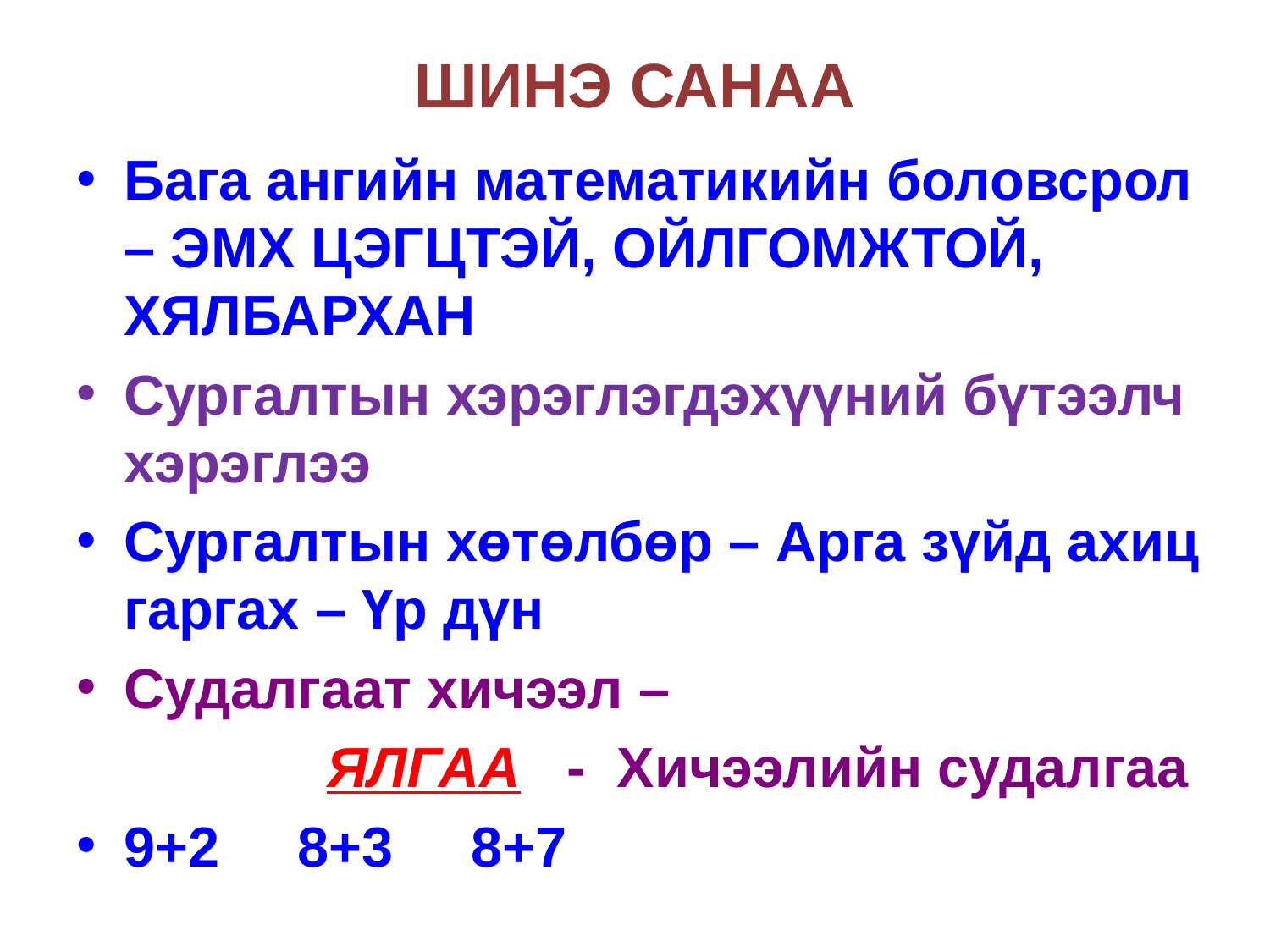

# ШИНЭ САНАА
Бага ангийн математикийн боловсрол – ЭМХ ЦЭГЦТЭЙ, ОЙЛГОМЖТОЙ, ХЯЛБАРХАН
Сургалтын хэрэглэгдэхүүний бүтээлч хэрэглээ
Сургалтын хөтөлбөр – Арга зүйд ахиц гаргах – Үр дүн
Судалгаат хичээл –
                ЯЛГАА   -  Хичээлийн судалгаа
9+2     8+3     8+7